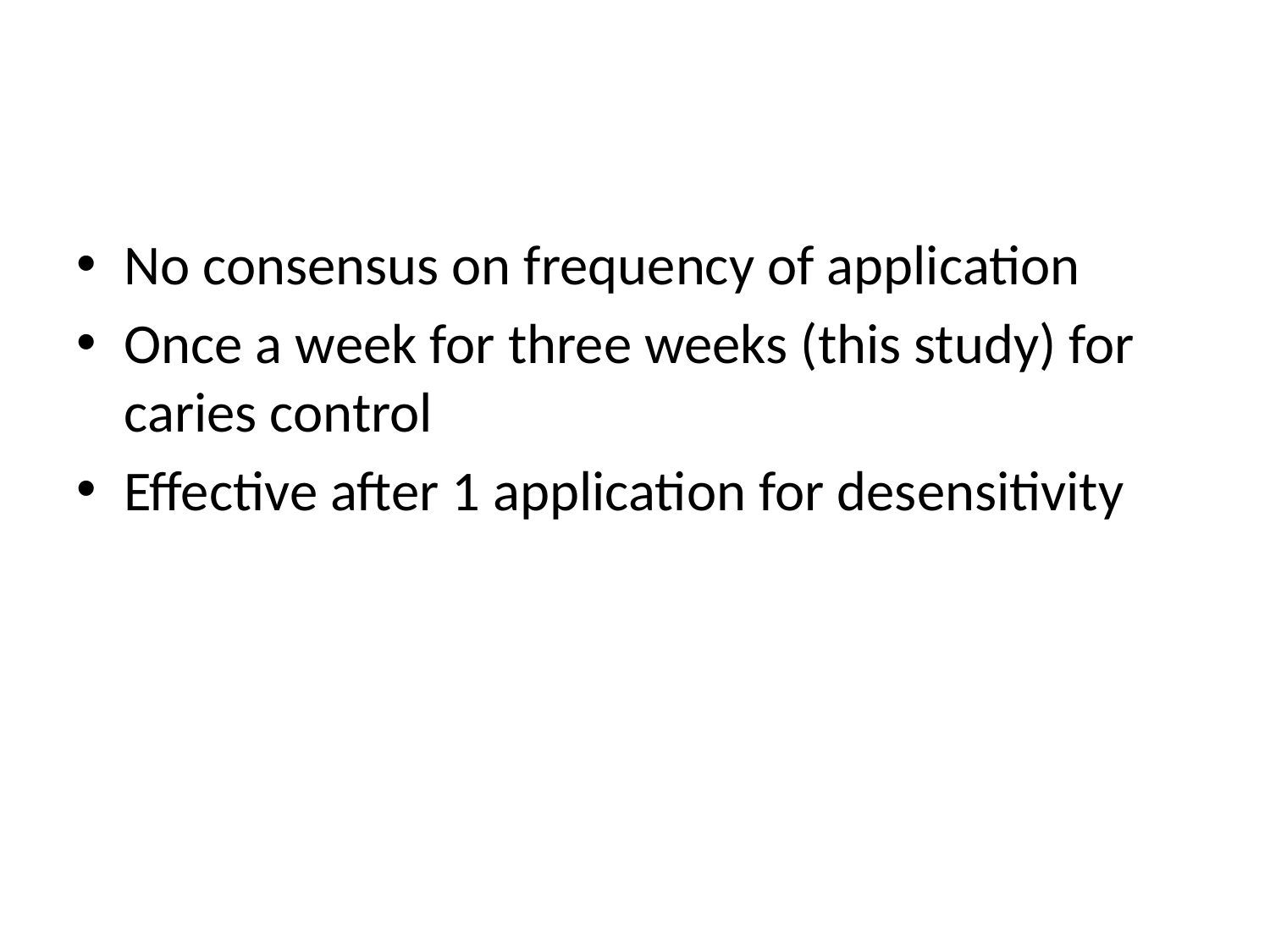

No consensus on frequency of application
Once a week for three weeks (this study) for caries control
Effective after 1 application for desensitivity